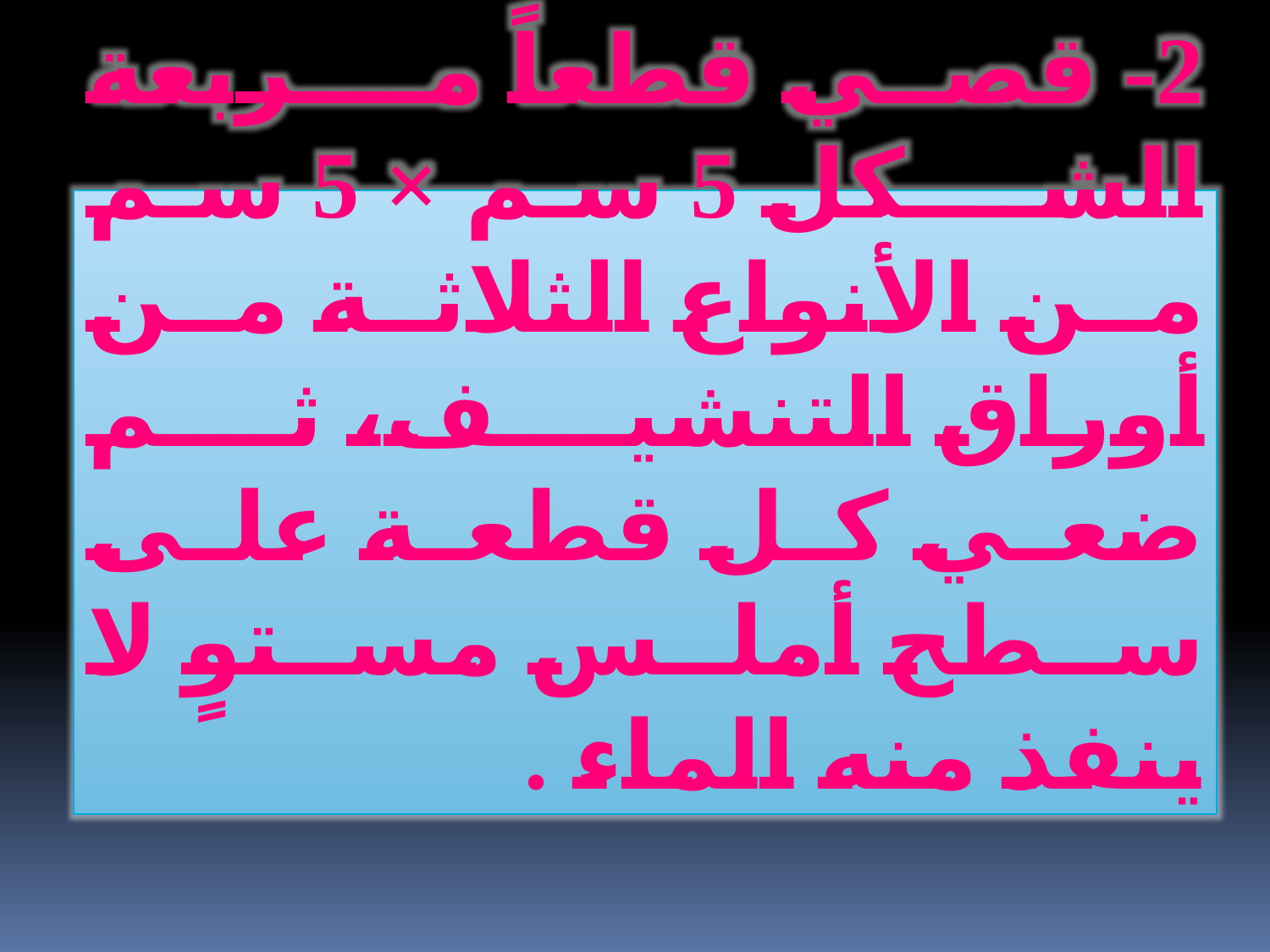

2- قصي قطعاً مــربعة الشـــكل 5 سم × 5 سم من الأنواع الثلاثة من أوراق التنشيف، ثم ضعي كل قطعة على سطح أملس مستوٍ لا ينفذ منه الماء .